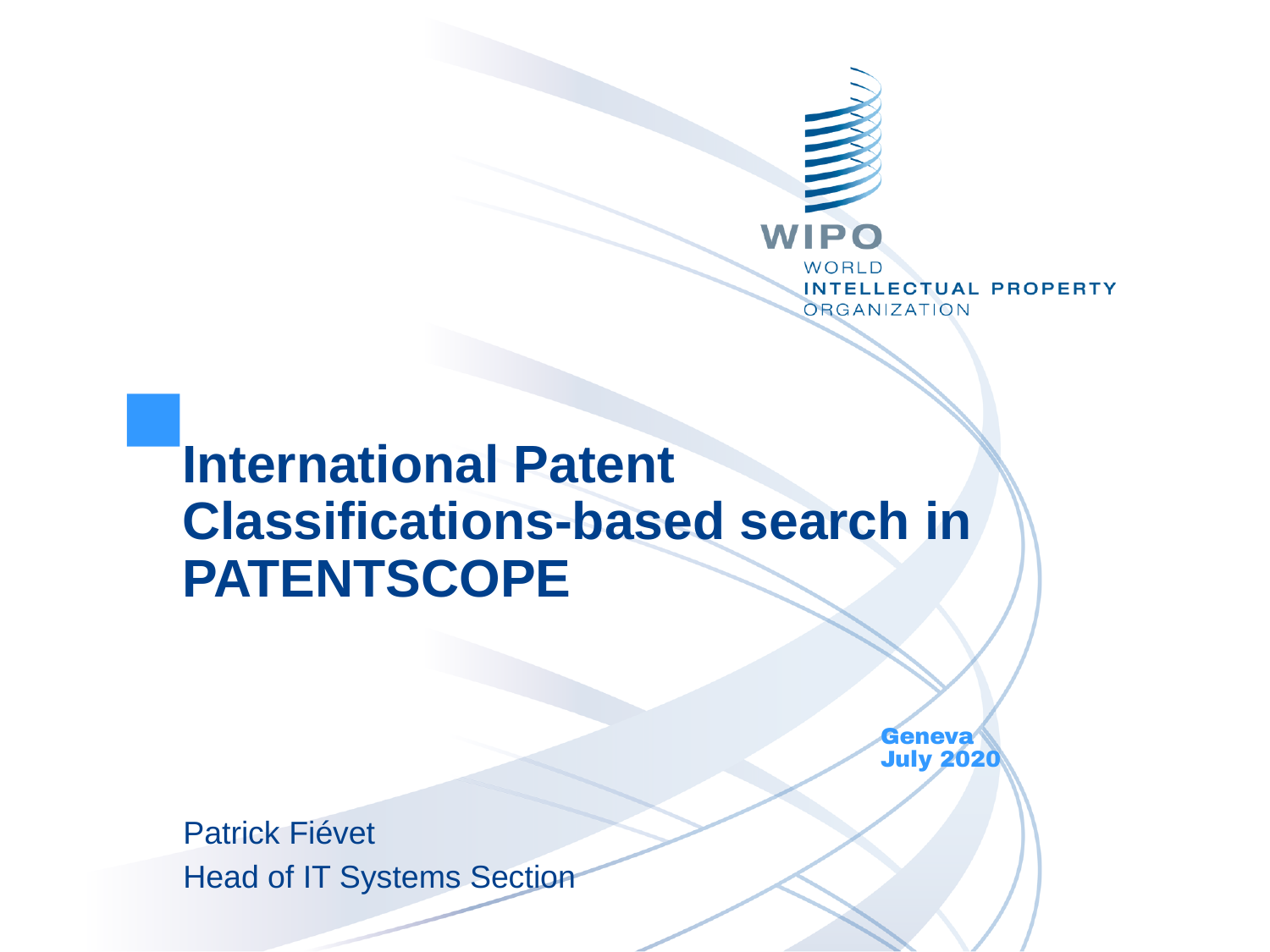

International Patent Classifications-based search in PATENTSCOPE
Geneva
July 2020
Patrick Fiévet
Head of IT Systems Section